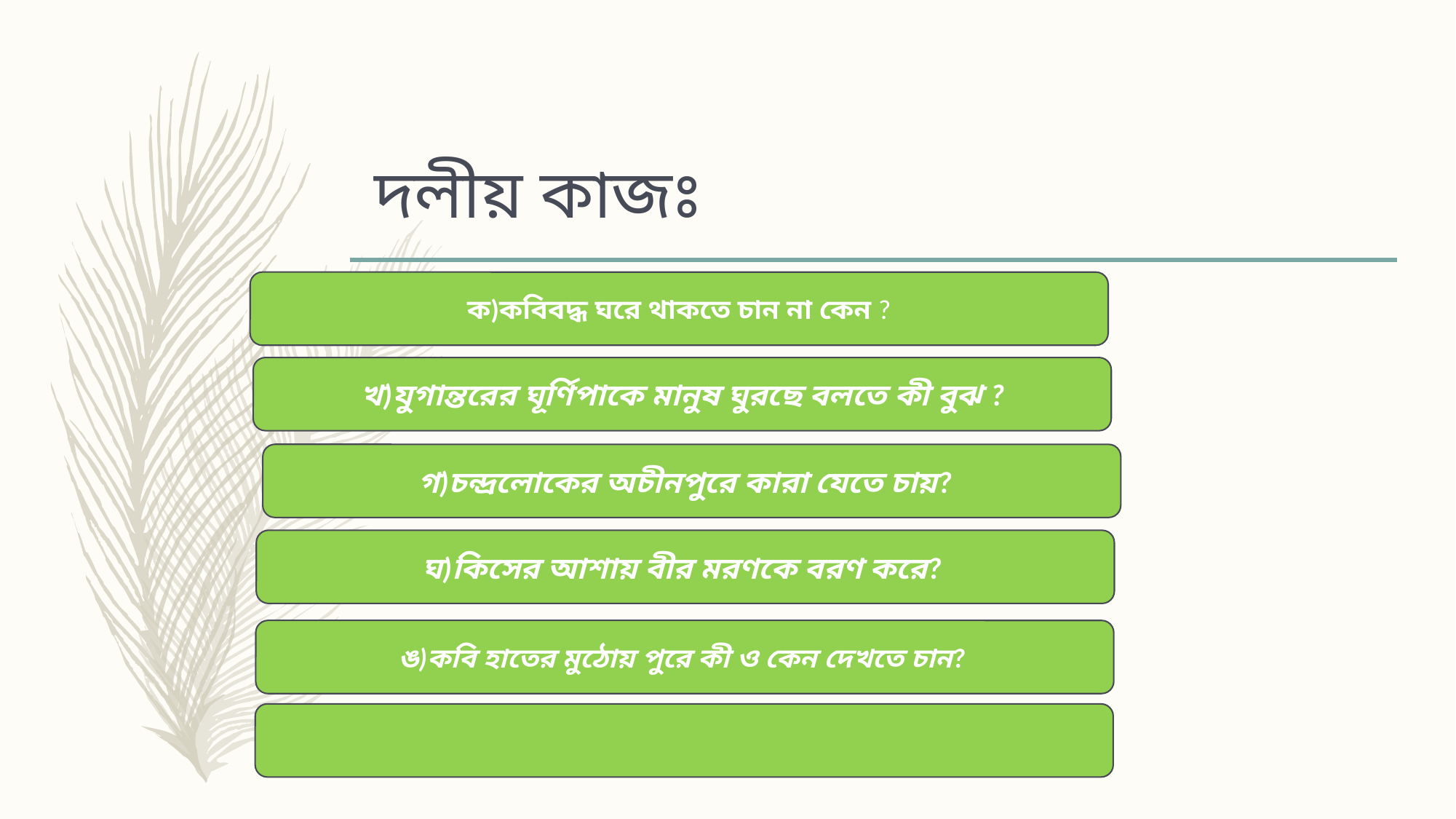

# দলীয় কাজঃ
ক)কবিবদ্ধ ঘরে থাকতে চান না কেন ?
খ)যুগান্তরের ঘূর্ণিপাকে মানুষ ঘুরছে বলতে কী বুঝ ?
গ)চন্দ্রলোকের অচীনপুরে কারা যেতে চায়?
ঘ)কিসের আশায় বীর মরণকে বরণ করে?
ঙ)কবি হাতের মুঠোয় পুরে কী ও কেন দেখতে চান?